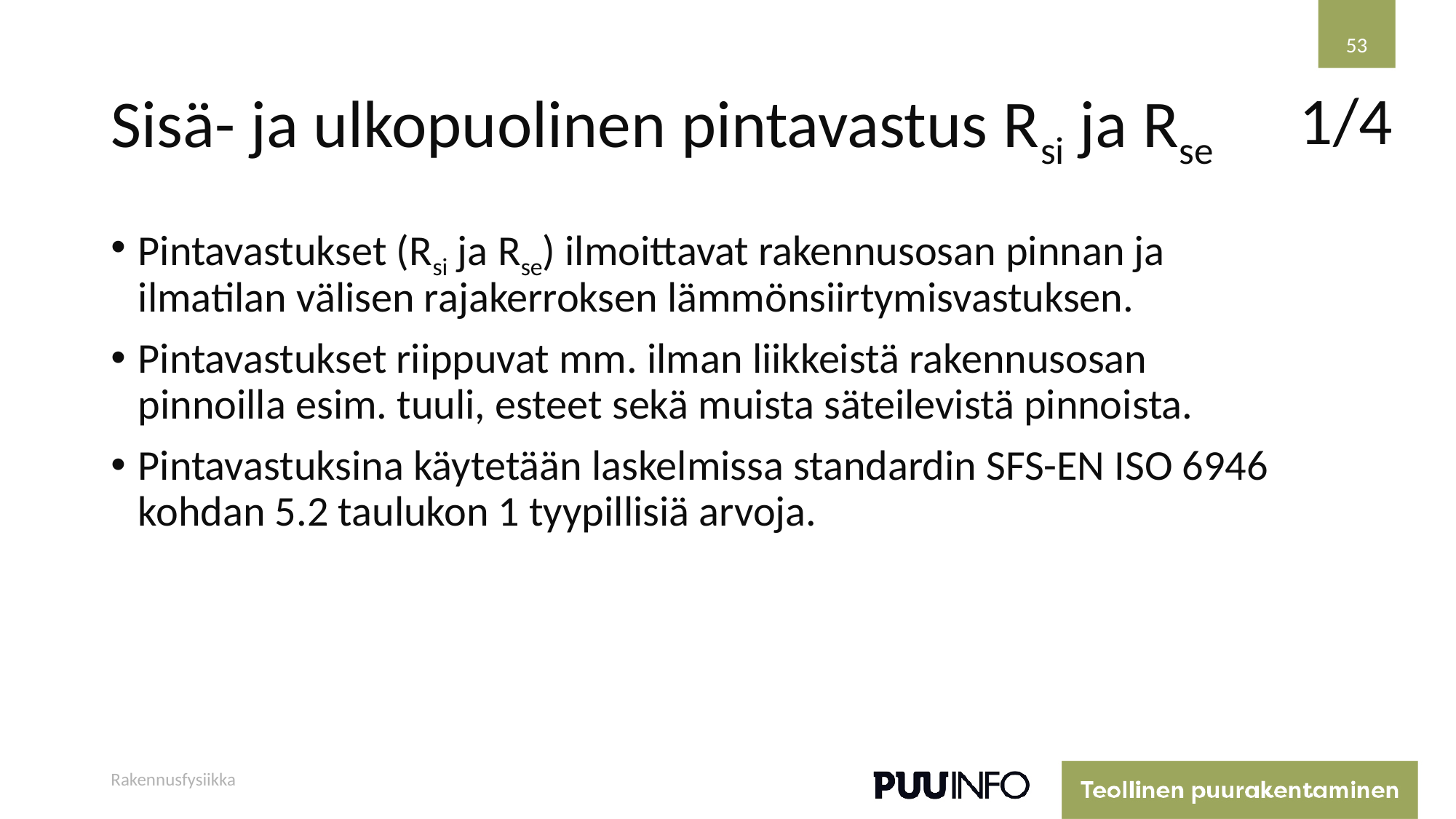

53
# Sisä- ja ulkopuolinen pintavastus Rsi ja Rse
1/4
Pintavastukset (Rsi ja Rse) ilmoittavat rakennusosan pinnan ja ilmatilan välisen rajakerroksen lämmönsiirtymisvastuksen.
Pintavastukset riippuvat mm. ilman liikkeistä rakennusosan pinnoilla esim. tuuli, esteet sekä muista säteilevistä pinnoista.
Pintavastuksina käytetään laskelmissa standardin SFS-EN ISO 6946 kohdan 5.2 taulukon 1 tyypillisiä arvoja.
Rakennusfysiikka